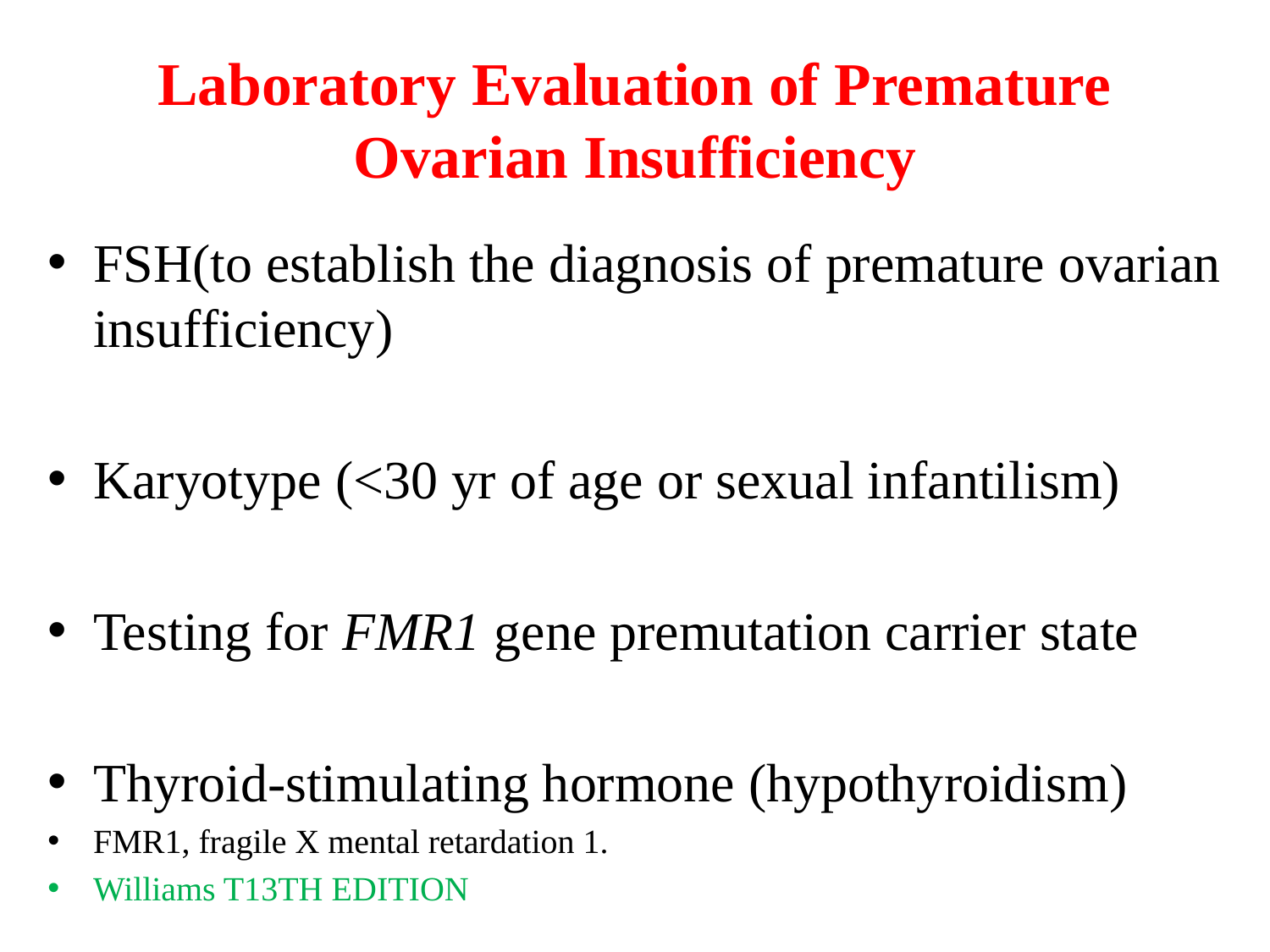

# Laboratory Evaluation of Premature Ovarian Insufficiency
FSH(to establish the diagnosis of premature ovarian insufficiency)

Karyotype (<30 yr of age or sexual infantilism)

Testing for FMR1 gene premutation carrier state

Thyroid-stimulating hormone (hypothyroidism)
FMR1, fragile X mental retardation 1.
Williams T13TH EDITION